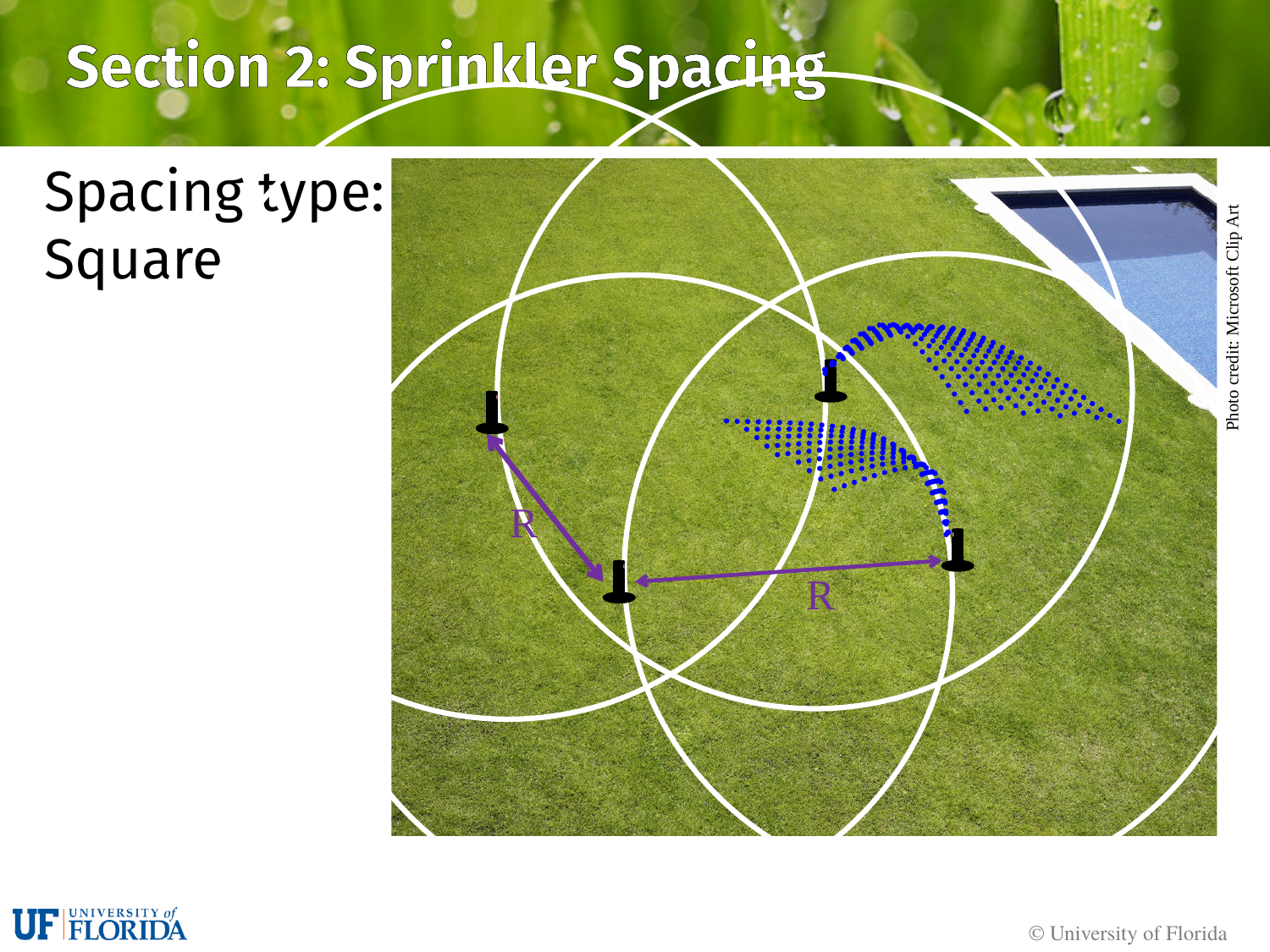

# Section 2: Sprinkler Spacing

Spacing type:
Square

Photo credit: Microsoft Clip Art

R

R